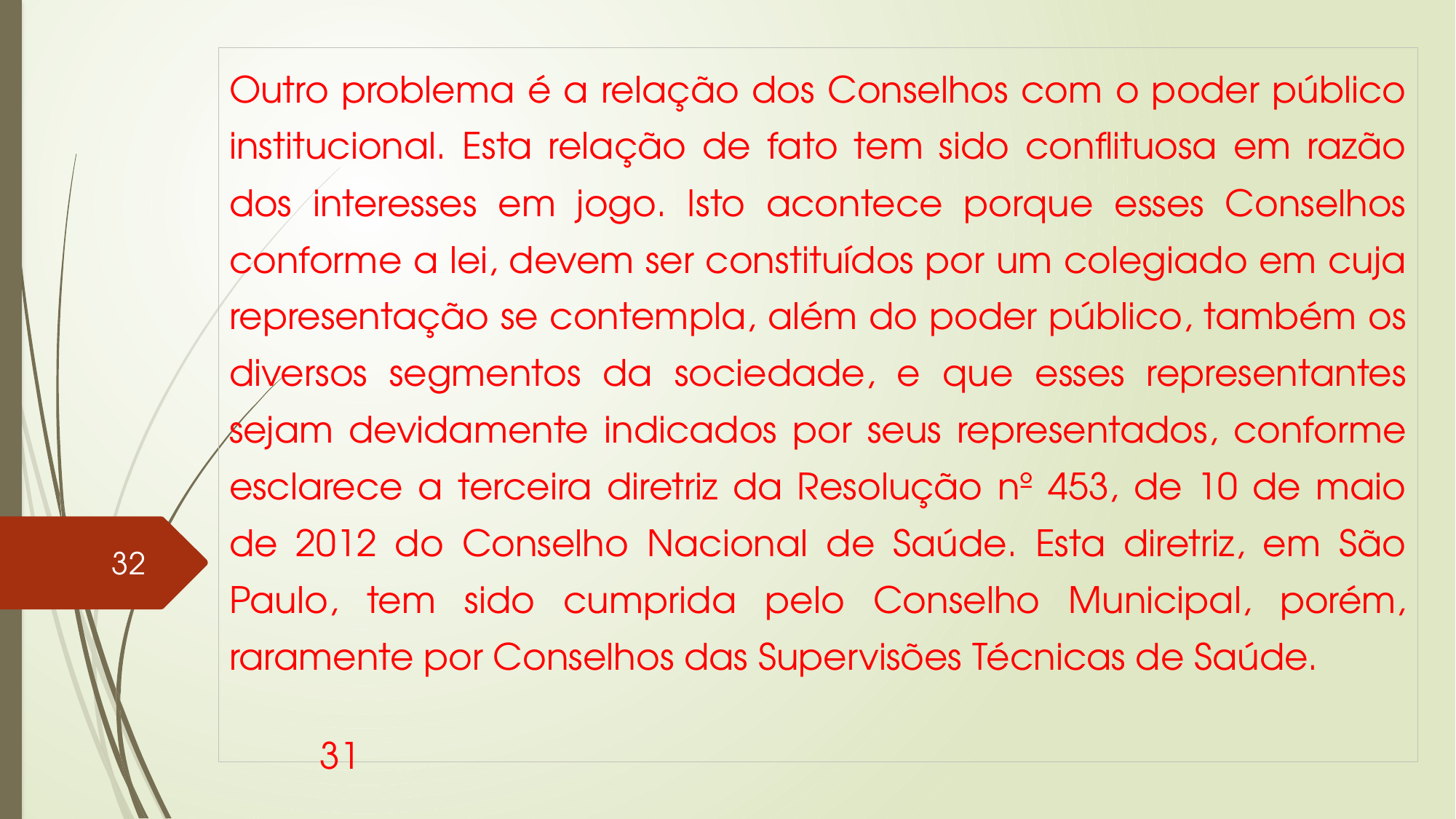

Outro problema é a relação dos Conselhos com o poder público institucional. Esta relação de fato tem sido conflituosa em razão dos interesses em jogo. Isto acontece porque esses Conselhos conforme a lei, devem ser constituídos por um colegiado em cuja representação se contempla, além do poder público, também os diversos segmentos da sociedade, e que esses representantes sejam devidamente indicados por seus representados, conforme esclarece a terceira diretriz da Resolução nº 453, de 10 de maio de 2012 do Conselho Nacional de Saúde. Esta diretriz, em São Paulo, tem sido cumprida pelo Conselho Municipal, porém, raramente por Conselhos das Supervisões Técnicas de Saúde.

32
31